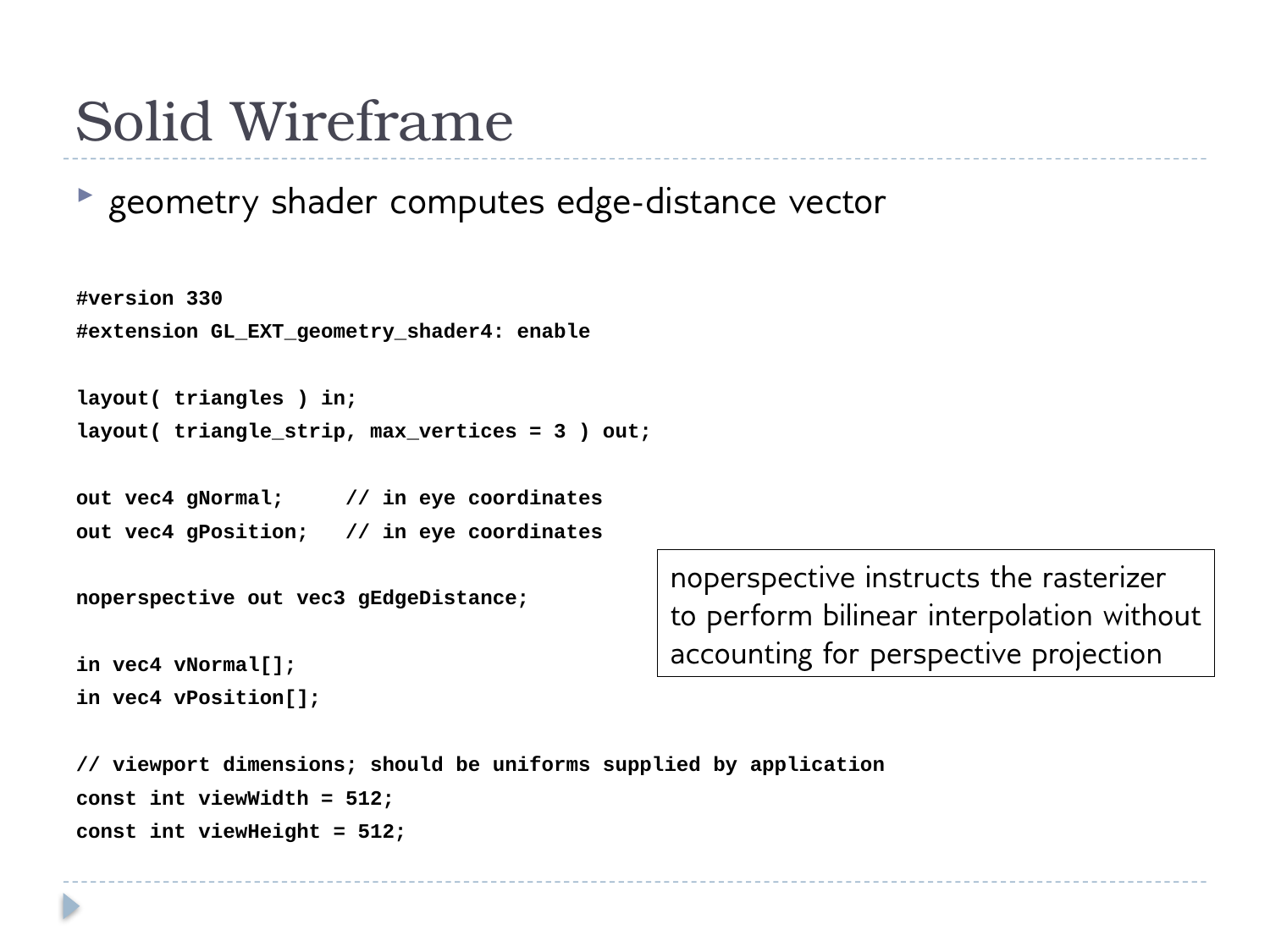

# Solid Wireframe
geometry shader computes edge-distance vector

#version 330
#extension GL_EXT_geometry_shader4: enable

layout( triangles ) in;
layout( triangle_strip, max_vertices = 3 ) out;

out vec4 gNormal;     // in eye coordinates
out vec4 gPosition;   // in eye coordinates

noperspective out vec3 gEdgeDistance;

in vec4 vNormal[];
in vec4 vPosition[];

// viewport dimensions; should be uniforms supplied by application
const int viewWidth = 512;
const int viewHeight = 512;

noperspective instructs the rasterizer
to perform bilinear interpolation without
accounting for perspective projection